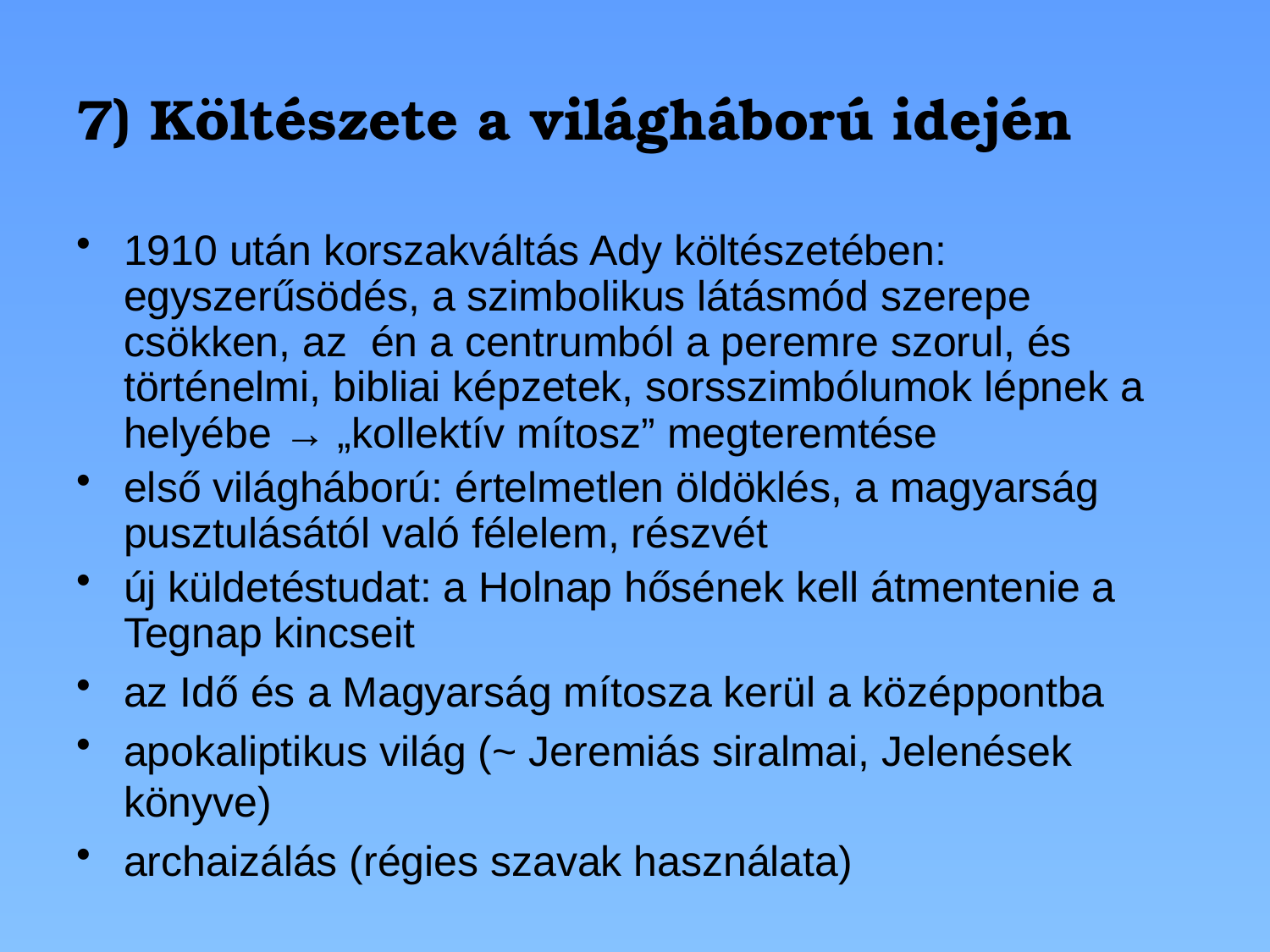

# 7) Költészete a világháború idején
1910 után korszakváltás Ady költészetében: egyszerűsödés, a szimbolikus látásmód szerepe csökken, az  én a centrumból a peremre szorul, és történelmi, bibliai képzetek, sorsszimbólumok lépnek a helyébe → „kollektív mítosz” megteremtése
első világháború: értelmetlen öldöklés, a magyarság pusztulásától való félelem, részvét
új küldetéstudat: a Holnap hősének kell átmentenie a Tegnap kincseit
az Idő és a Magyarság mítosza kerül a középpontba
apokaliptikus világ (~ Jeremiás siralmai, Jelenések könyve)
archaizálás (régies szavak használata)